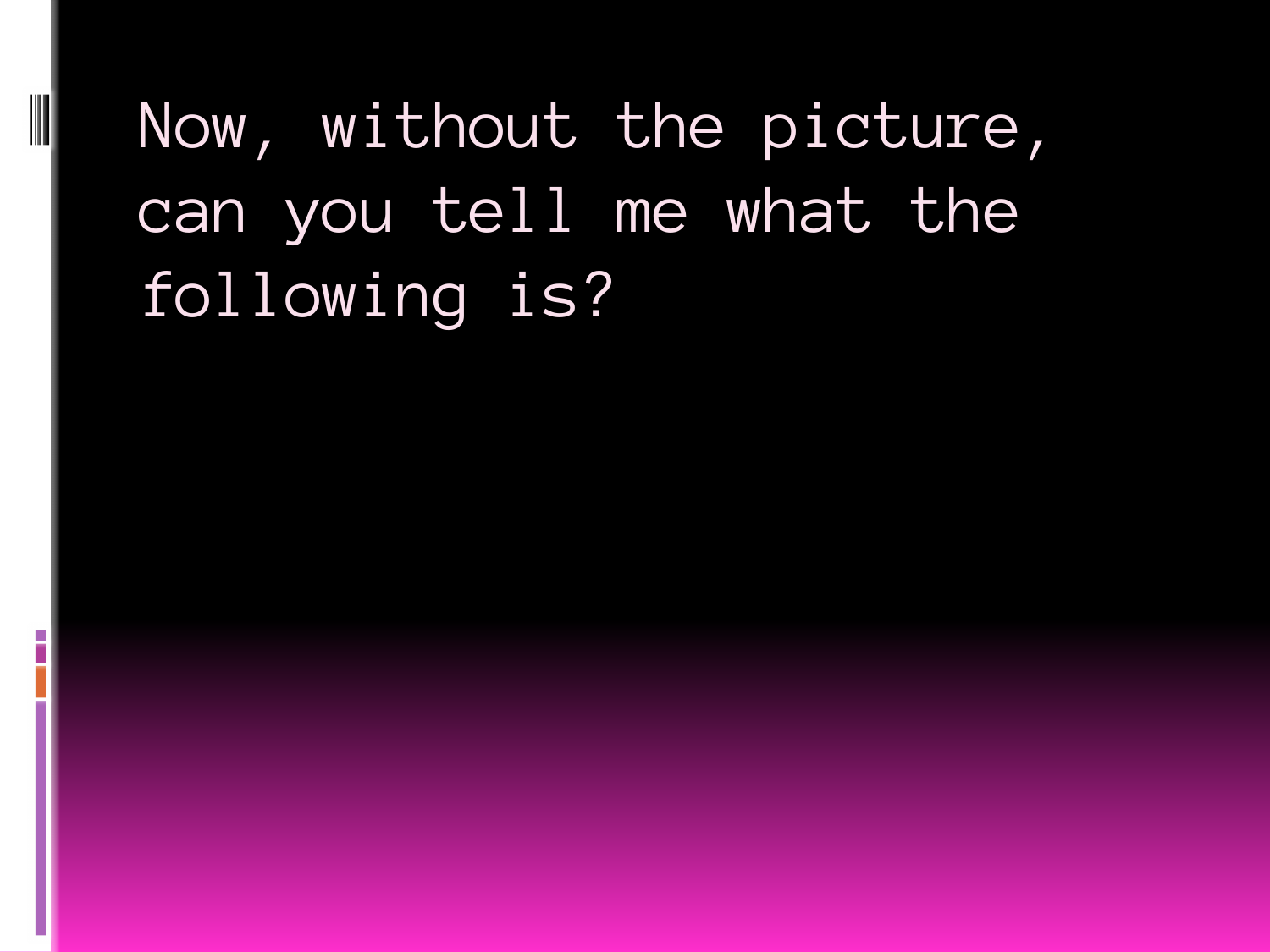

# Now, without the picture, can you tell me what the following is?